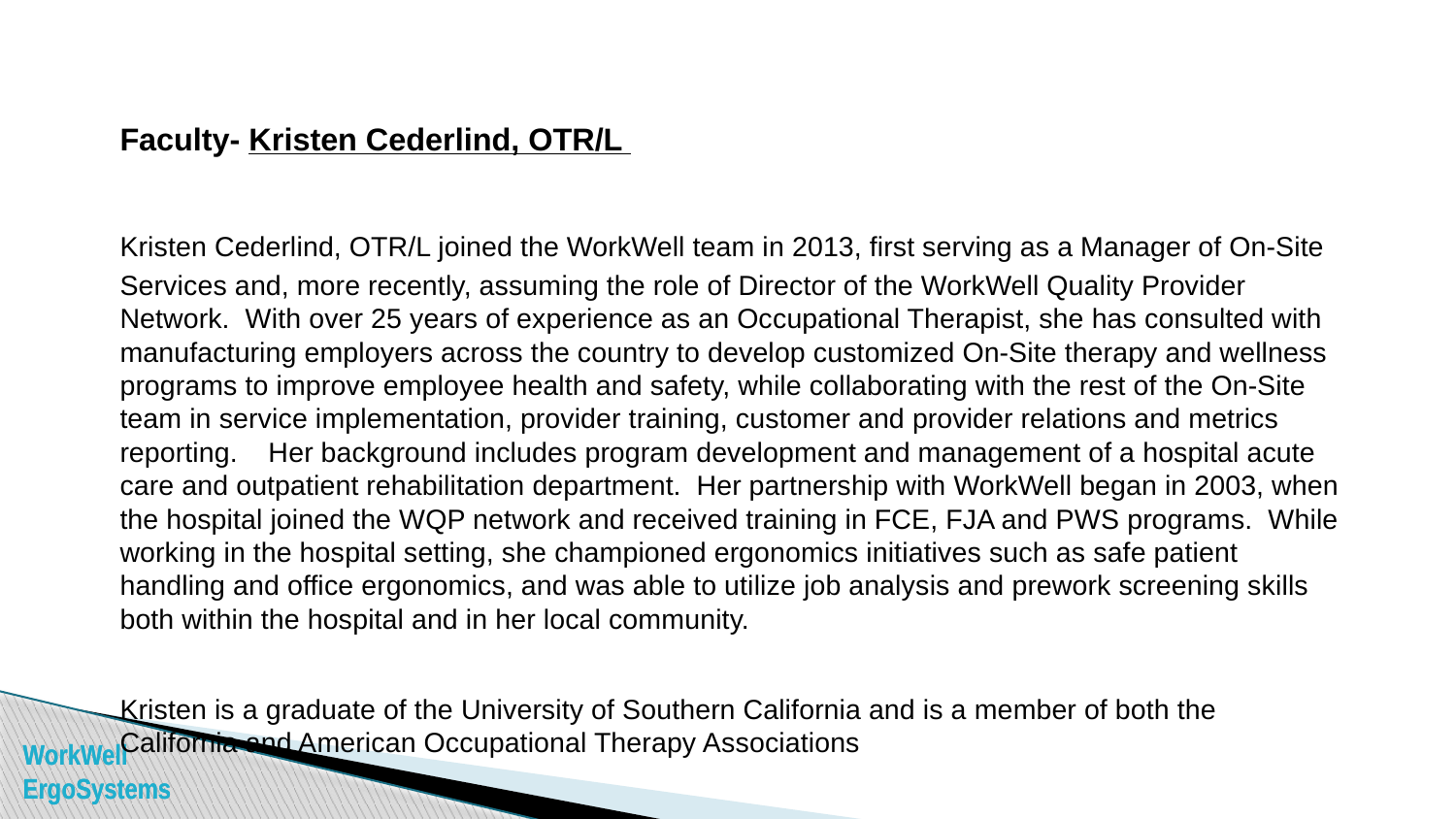

#
	Faculty- Kristen Cederlind, OTR/L

	Kristen Cederlind, OTR/L joined the WorkWell team in 2013, first serving as a Manager of On-Site Services and, more recently, assuming the role of Director of the WorkWell Quality Provider Network.  With over 25 years of experience as an Occupational Therapist, she has consulted with manufacturing employers across the country to develop customized On-Site therapy and wellness programs to improve employee health and safety, while collaborating with the rest of the On-Site team in service implementation, provider training, customer and provider relations and metrics reporting.    Her background includes program development and management of a hospital acute care and outpatient rehabilitation department.  Her partnership with WorkWell began in 2003, when the hospital joined the WQP network and received training in FCE, FJA and PWS programs.  While working in the hospital setting, she championed ergonomics initiatives such as safe patient handling and office ergonomics, and was able to utilize job analysis and prework screening skills both within the hospital and in her local community.

	Kristen is a graduate of the University of Southern California and is a member of both the California and American Occupational Therapy Associations